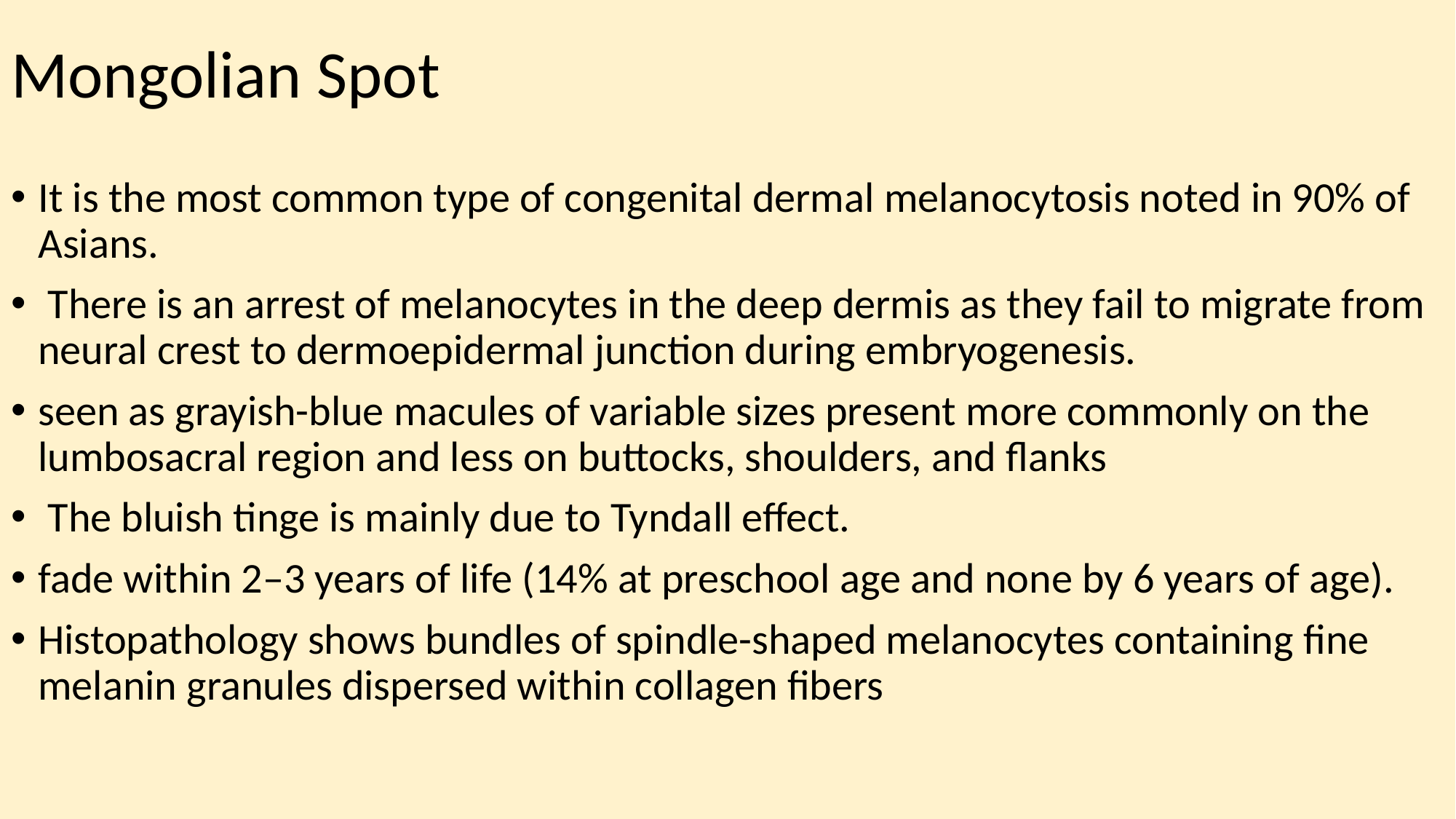

# Mongolian Spot
It is the most common type of congenital dermal melanocytosis noted in 90% of Asians.
 There is an arrest of melanocytes in the deep dermis as they fail to migrate from neural crest to dermoepidermal junction during embryogenesis.
seen as grayish-blue macules of variable sizes present more commonly on the lumbosacral region and less on buttocks, shoulders, and flanks
 The bluish tinge is mainly due to Tyndall effect.
fade within 2–3 years of life (14% at preschool age and none by 6 years of age).
Histopathology shows bundles of spindle-shaped melanocytes containing fine melanin granules dispersed within collagen fibers